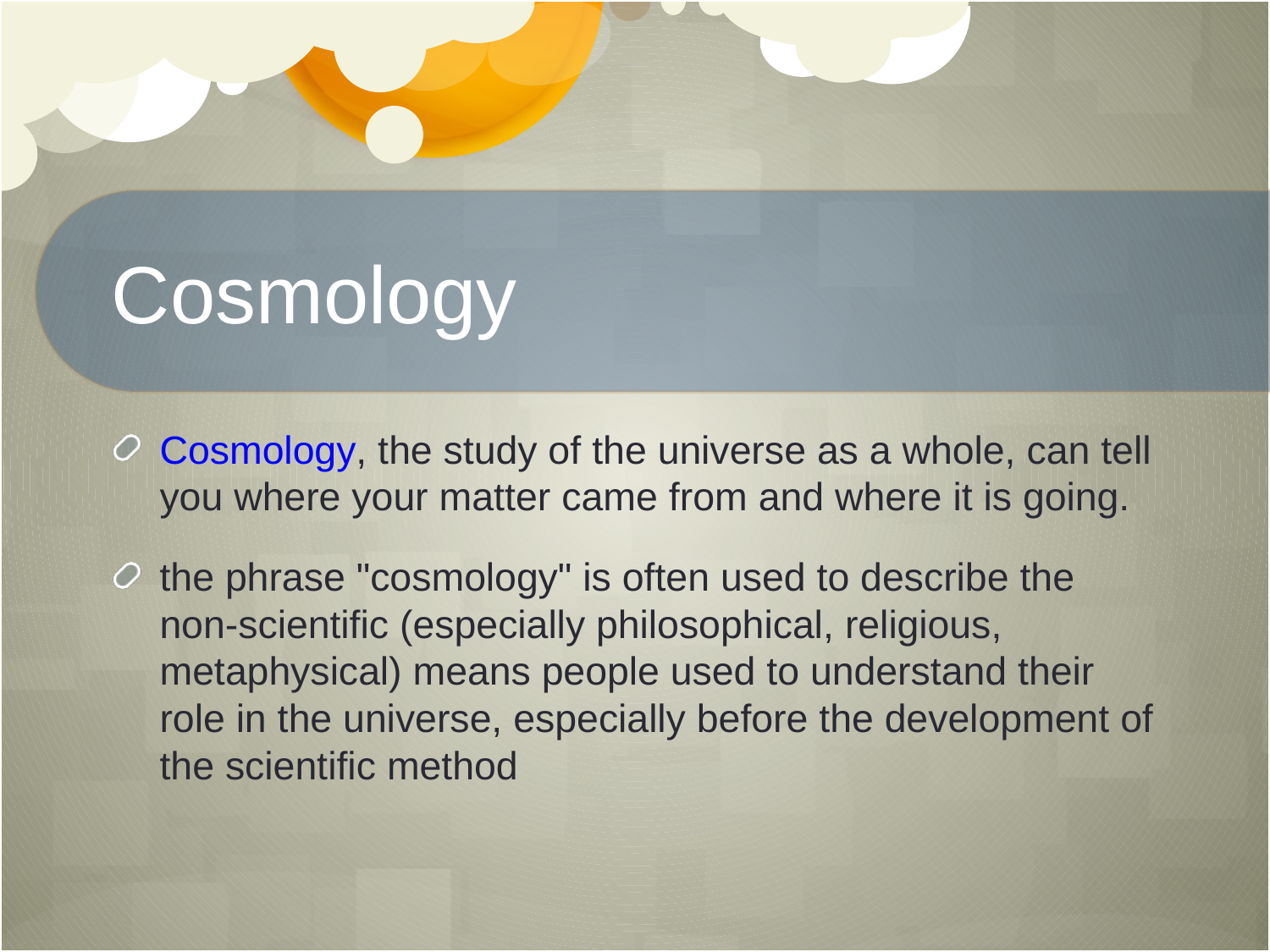

# Cosmology
Cosmology, the study of the universe as a whole, can tell you where your matter came from and where it is going.
the phrase "cosmology" is often used to describe the non-scientific (especially philosophical, religious, metaphysical) means people used to understand their role in the universe, especially before the development of the scientific method